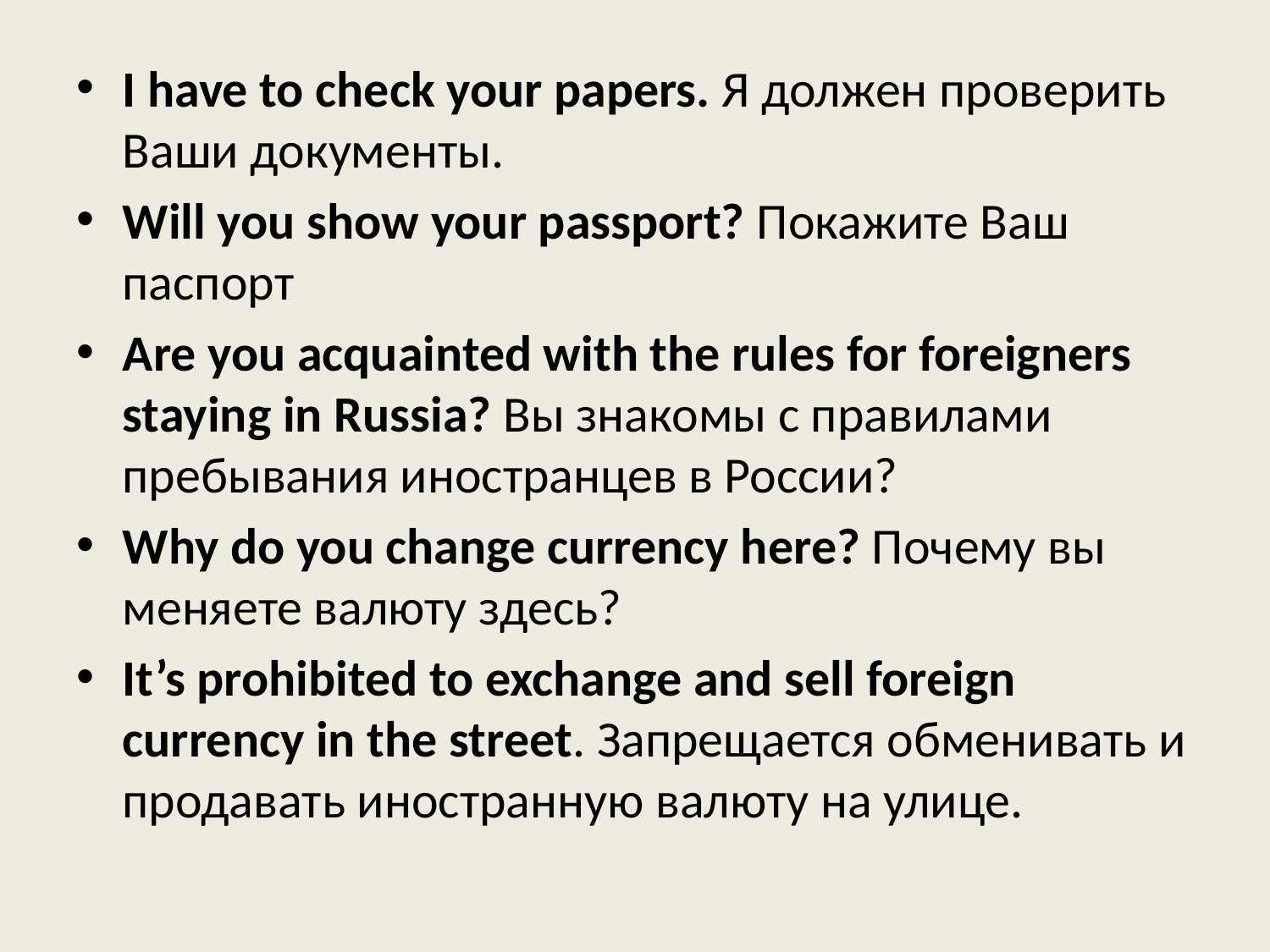

I have to check your papers. Я должен проверить Ваши документы.
Will you show your passport? Покажите Ваш паспорт
Are you acquainted with the rules for foreigners staying in Russia? Вы знакомы с правилами пребывания иностранцев в России?
Why do you change currency here? Почему вы меняете валюту здесь?
It’s prohibited to exchange and sell foreign currency in the street. Запрещается обменивать и продавать иностранную валюту на улице.